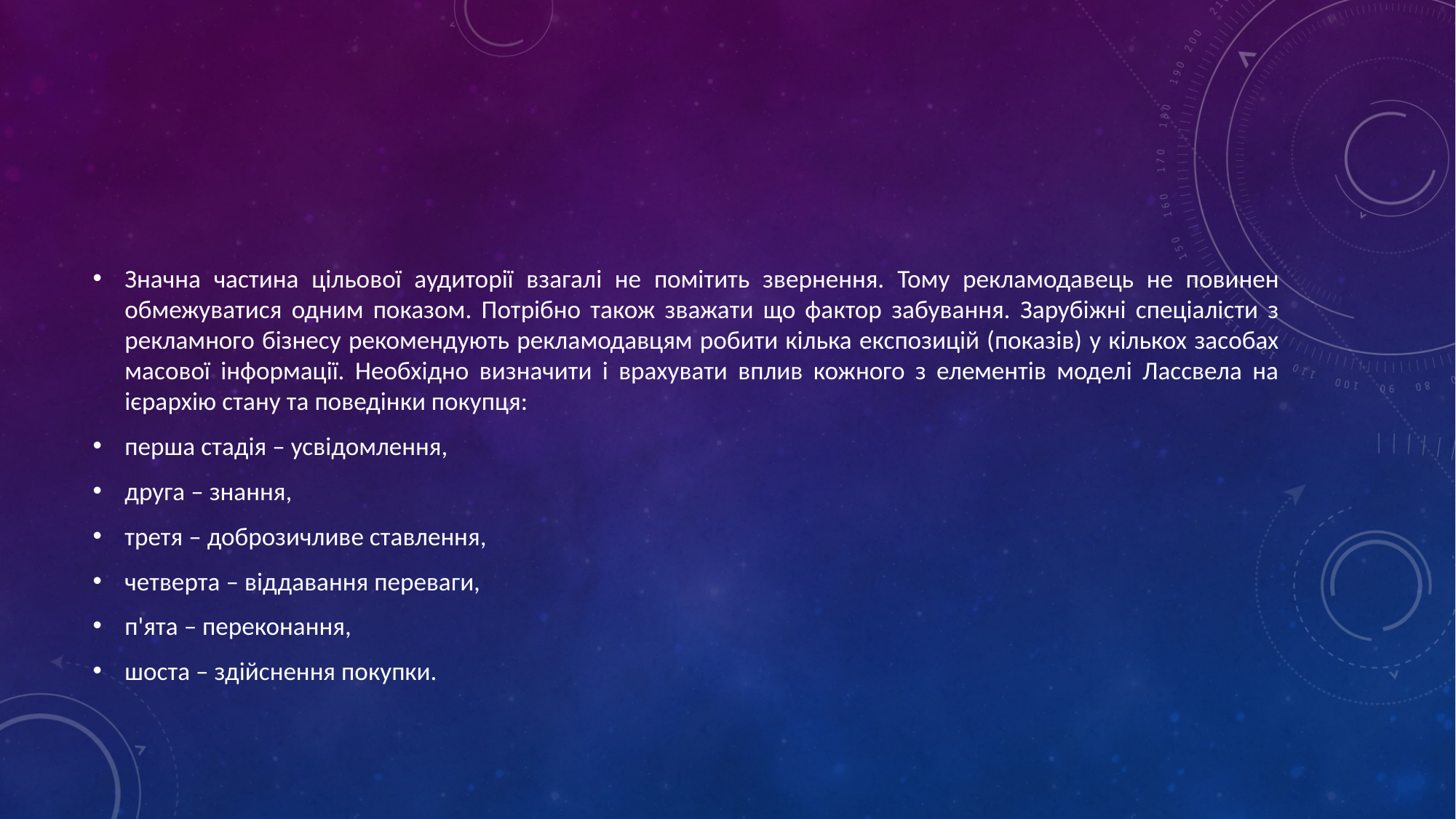

#
Значна частина цільової аудиторії взагалі не помітить звернення. Тому рекламодавець не повинен обмежуватися одним показом. Потрібно також зважати що фактор забування. Зарубіжні спеціалісти з рекламного бізнесу рекомендують рекламодавцям робити кілька експозицій (показів) у кількох засобах масової інформації. Необхідно визначити і врахувати вплив кожного з елементів моделі Лассвела на ієрархію стану та поведінки покупця:
перша стадія – усвідомлення,
друга – знання,
третя – доброзичливе ставлення,
четверта – віддавання переваги,
п'ята – переконання,
шоста – здійснення покупки.